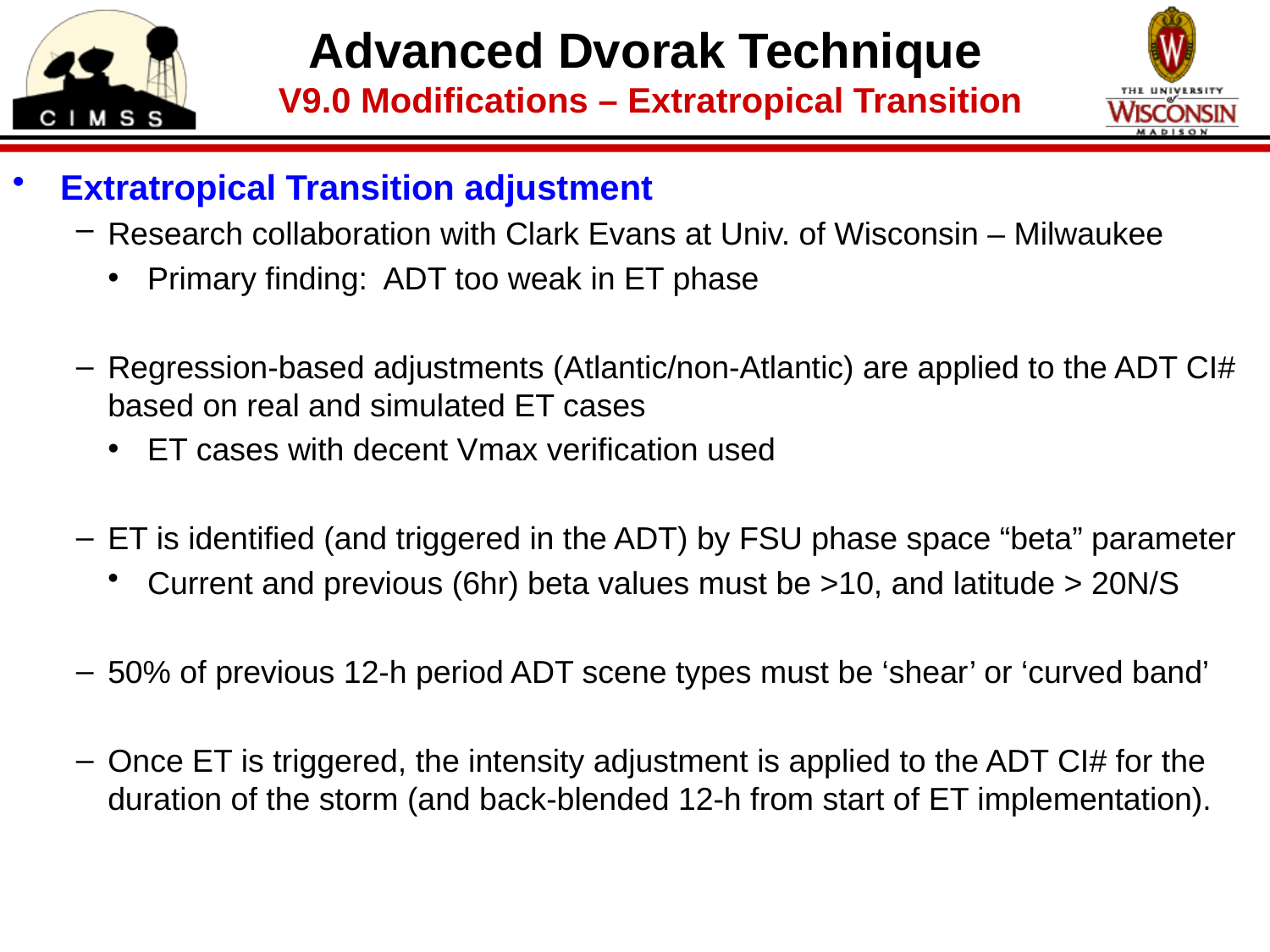

Advanced Dvorak Technique
 V9.0 Modifications – Extratropical Transition
Extratropical Transition adjustment
Research collaboration with Clark Evans at Univ. of Wisconsin – Milwaukee
Primary finding:  ADT too weak in ET phase

Regression-based adjustments (Atlantic/non-Atlantic) are applied to the ADT CI# based on real and simulated ET cases
ET cases with decent Vmax verification used

ET is identified (and triggered in the ADT) by FSU phase space “beta” parameter
Current and previous (6hr) beta values must be >10, and latitude > 20N/S

50% of previous 12-h period ADT scene types must be ‘shear’ or ‘curved band’

Once ET is triggered, the intensity adjustment is applied to the ADT CI# for the duration of the storm (and back-blended 12-h from start of ET implementation).